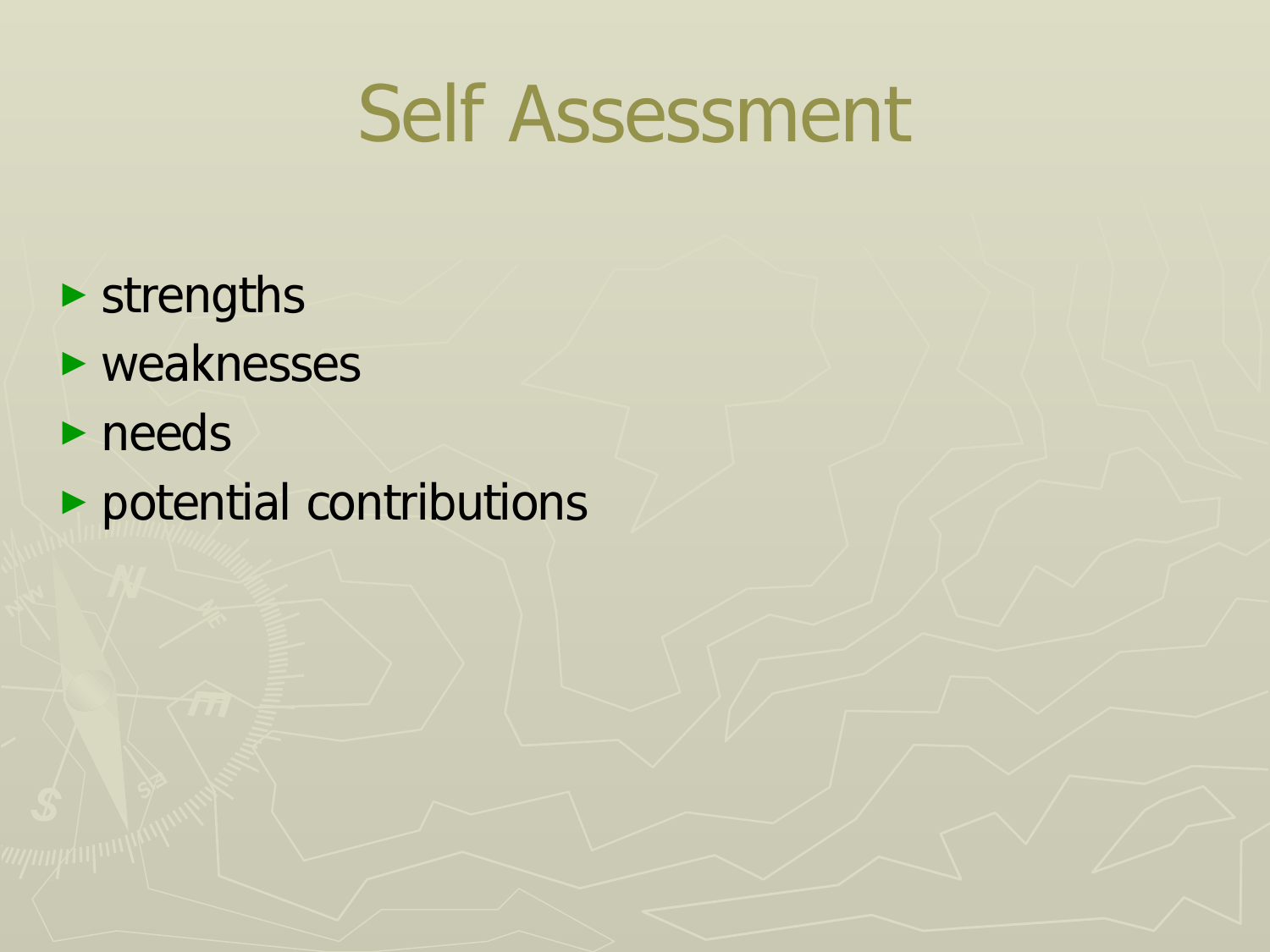

# Self Assessment
strengths
weaknesses
needs
potential contributions